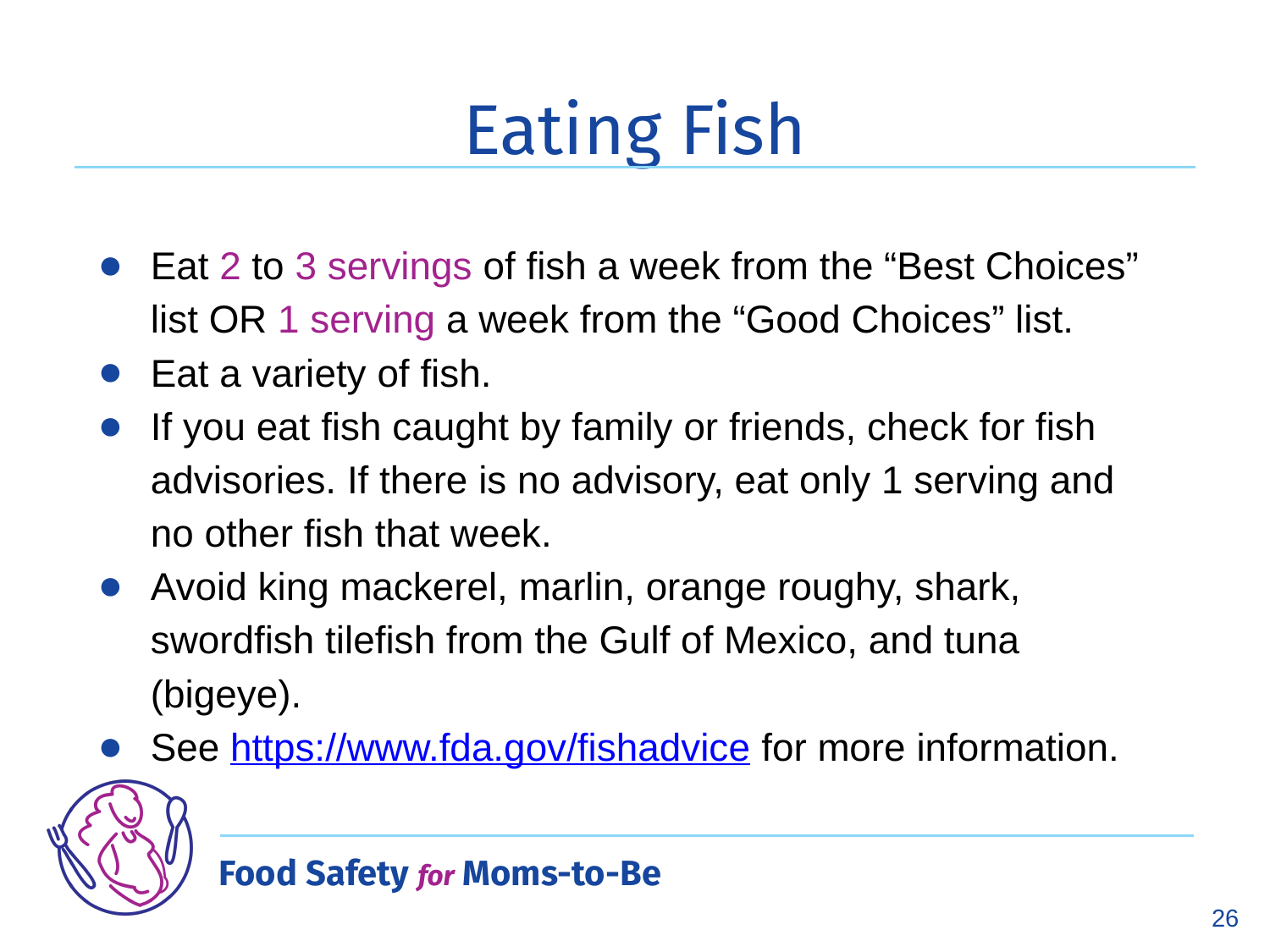

# Eating Fish
Eat 2 to 3 servings of fish a week from the “Best Choices” list OR 1 serving a week from the “Good Choices” list.
Eat a variety of fish.
If you eat fish caught by family or friends, check for fish advisories. If there is no advisory, eat only 1 serving and no other fish that week.
Avoid king mackerel, marlin, orange roughy, shark, swordfish tilefish from the Gulf of Mexico, and tuna (bigeye).
See https://www.fda.gov/fishadvice for more information.
26